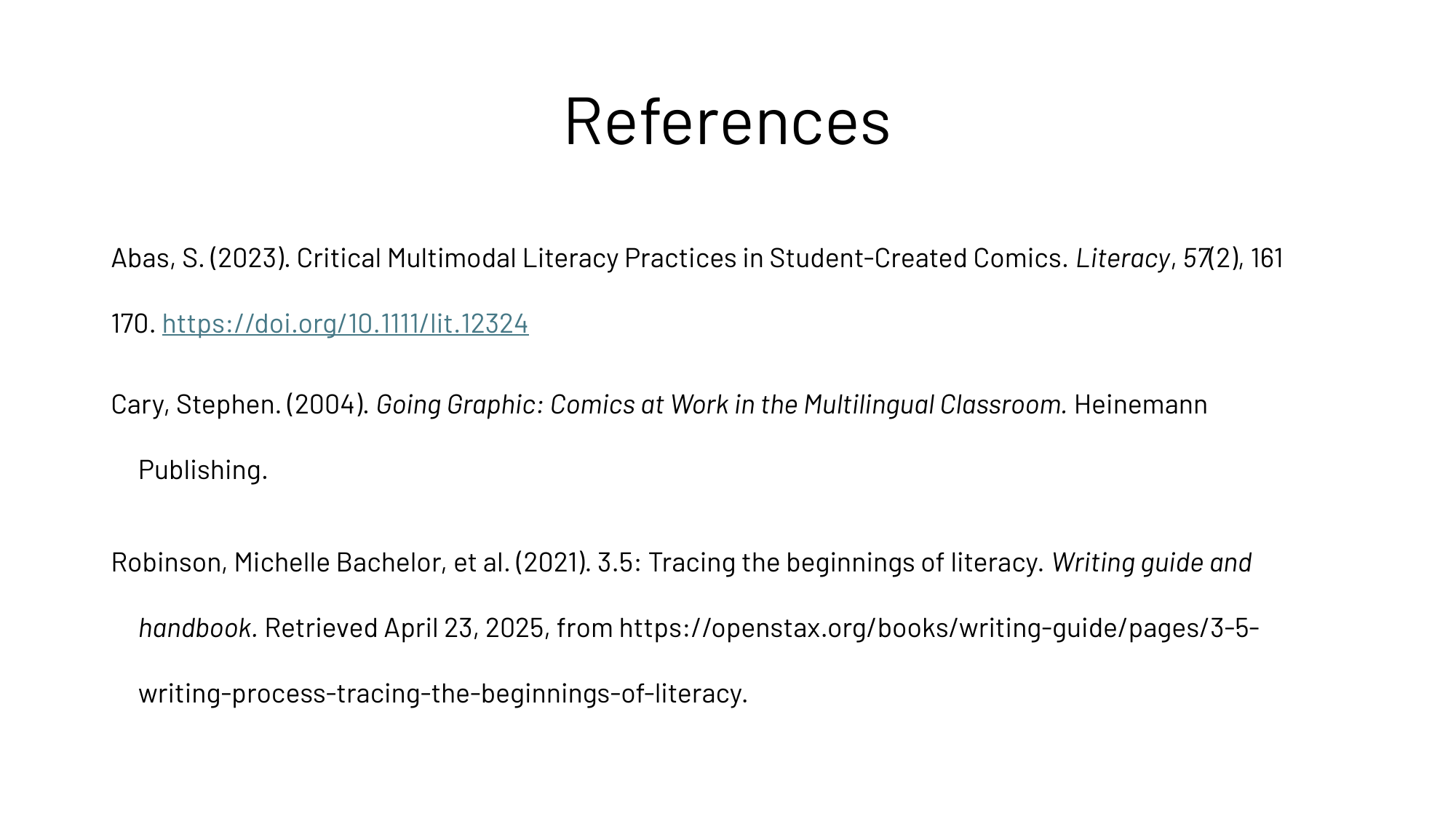

# References
Abas, S. (2023). Critical Multimodal Literacy Practices in Student-Created Comics. Literacy, 57(2), 161 	170. https://doi.org/10.1111/lit.12324
Cary, Stephen. (2004). Going Graphic: Comics at Work in the Multilingual Classroom. Heinemann 	Publishing.
Robinson, Michelle Bachelor, et al. (2021). 3.5: Tracing the beginnings of literacy. Writing guide and 	handbook. Retrieved April 23, 2025, from https://openstax.org/books/writing-guide/pages/3-5-	writing-process-tracing-the-beginnings-of-literacy.